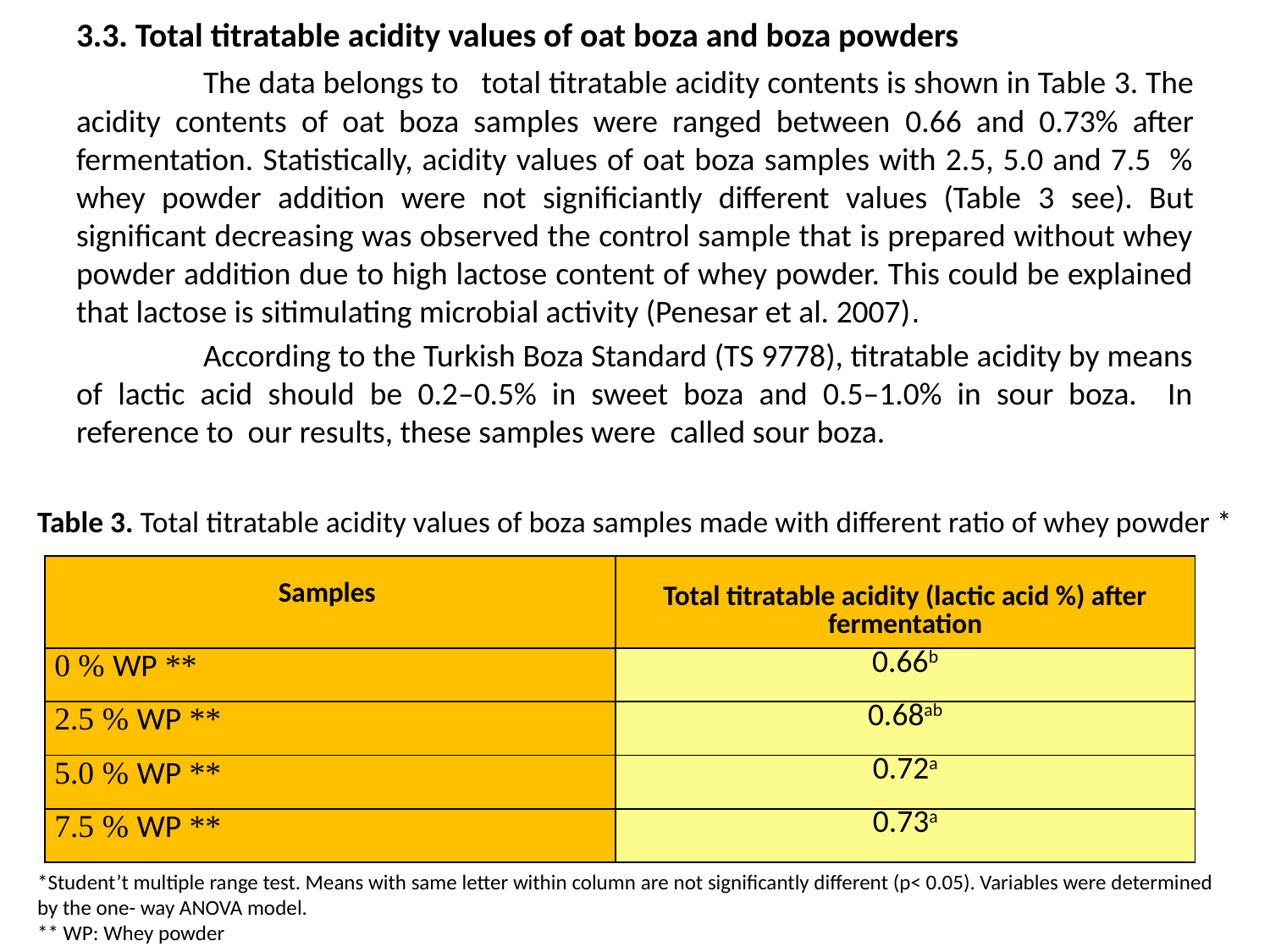

3.3. Total titratable acidity values of oat boza and boza powders
	The data belongs to   total titratable acidity contents is shown in Table 3. The acidity contents of oat boza samples were ranged between 0.66 and 0.73% after fermentation. Statistically, acidity values of oat boza samples with 2.5, 5.0 and 7.5  % whey powder addition were not significiantly different values (Table 3 see). But significant decreasing was observed the control sample that is prepared without whey powder addition due to high lactose content of whey powder. This could be explained that lactose is sitimulating microbial activity (Penesar et al. 2007).
	According to the Turkish Boza Standard (TS 9778), titratable acidity by means of lactic acid should be 0.2–0.5% in sweet boza and 0.5–1.0% in sour boza.  In reference to  our results, these samples were  called sour boza.
Table 3. Total titratable acidity values of boza samples made with different ratio of whey powder *
| Samples | Total titratable acidity (lactic acid %) after fermentation |
| --- | --- |
| 0 % WP \*\* | 0.66b |
| 2.5 % WP \*\* | 0.68ab |
| 5.0 % WP \*\* | 0.72a |
| 7.5 % WP \*\* | 0.73a |
*Student’t multiple range test. Means with same letter within column are not significantly different (p< 0.05). Variables were determined by the one- way ANOVA model.
** WP: Whey powder